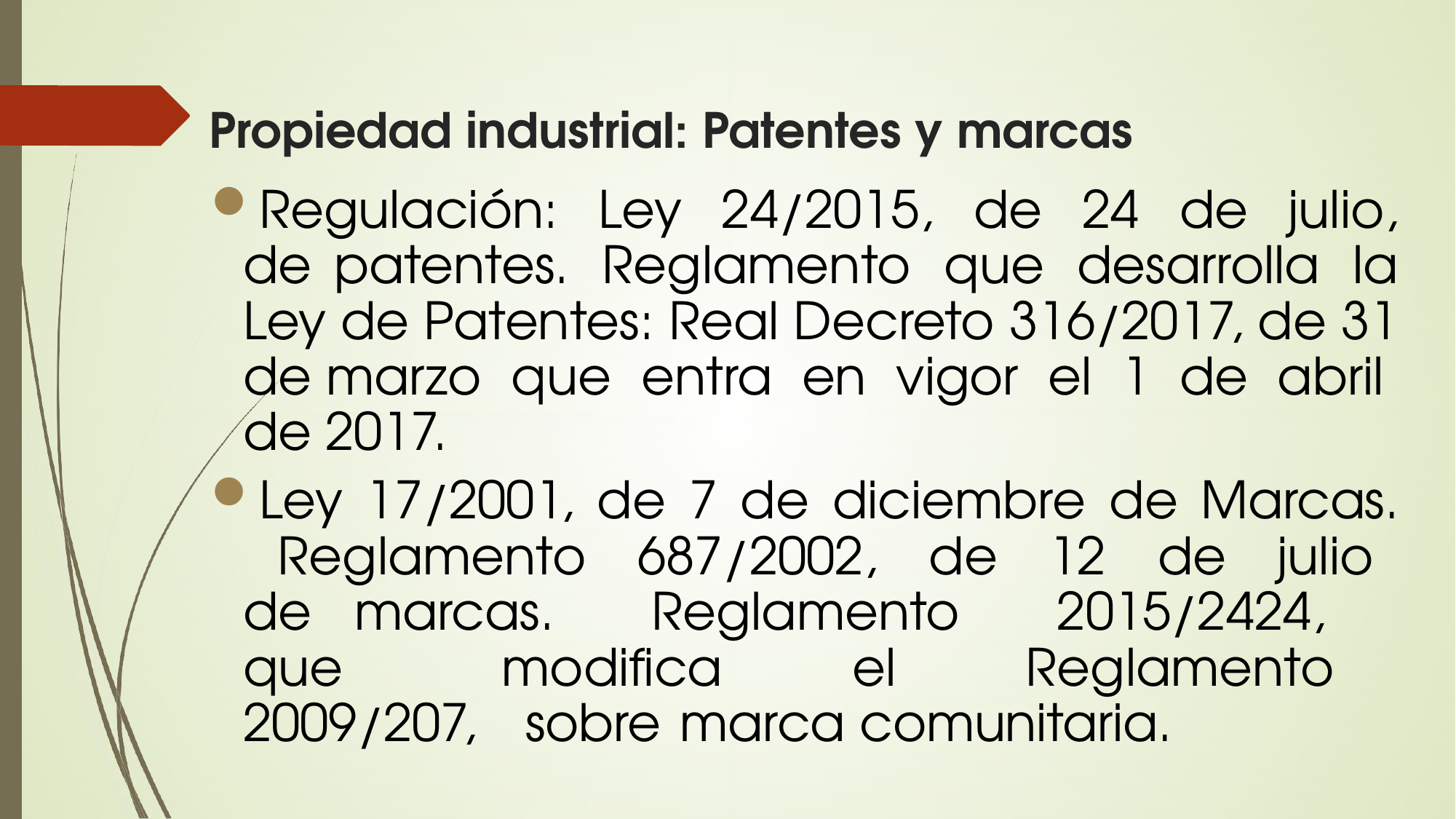

# Propiedad industrial: Patentes y marcas
Regulación: Ley 24/2015, de 24 de julio, de patentes. Reglamento que desarrolla la Ley de Patentes: Real Decreto 316/2017, de 31 de marzo  que  entra  en  vigor  el  1  de  abril  de 2017.
Ley 17/2001, de 7 de diciembre de Marcas. 	Reglamento  687/2002,  de  12  de  julio  de 	marcas.    Reglamento    2015/2424,    que 	modifica  el  Reglamento  2009/207,  sobre 	marca comunitaria.